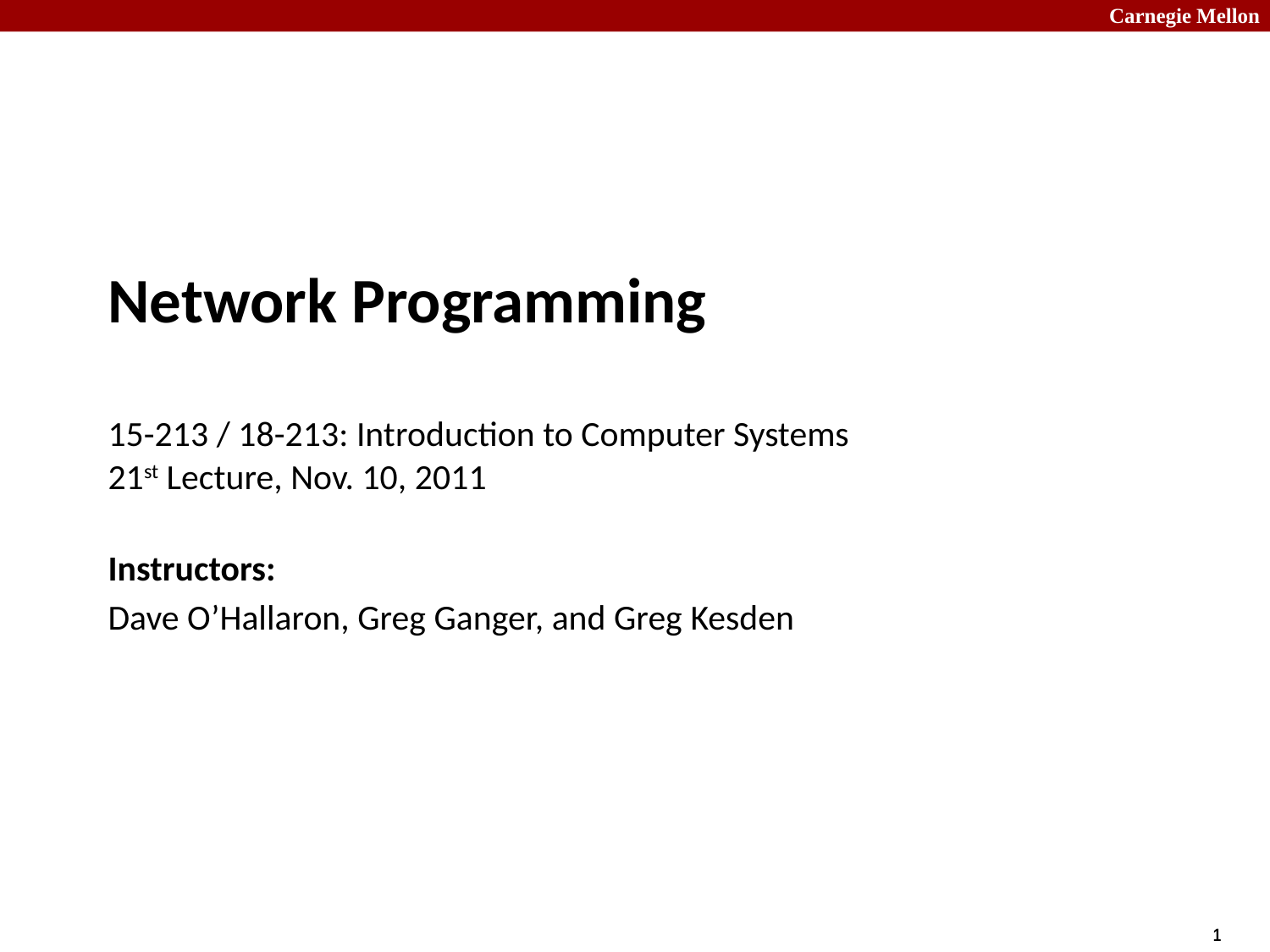

# Network Programming 15-213 / 18-213: Introduction to Computer Systems 21st Lecture, Nov. 10, 2011
Instructors:
Dave O’Hallaron, Greg Ganger, and Greg Kesden